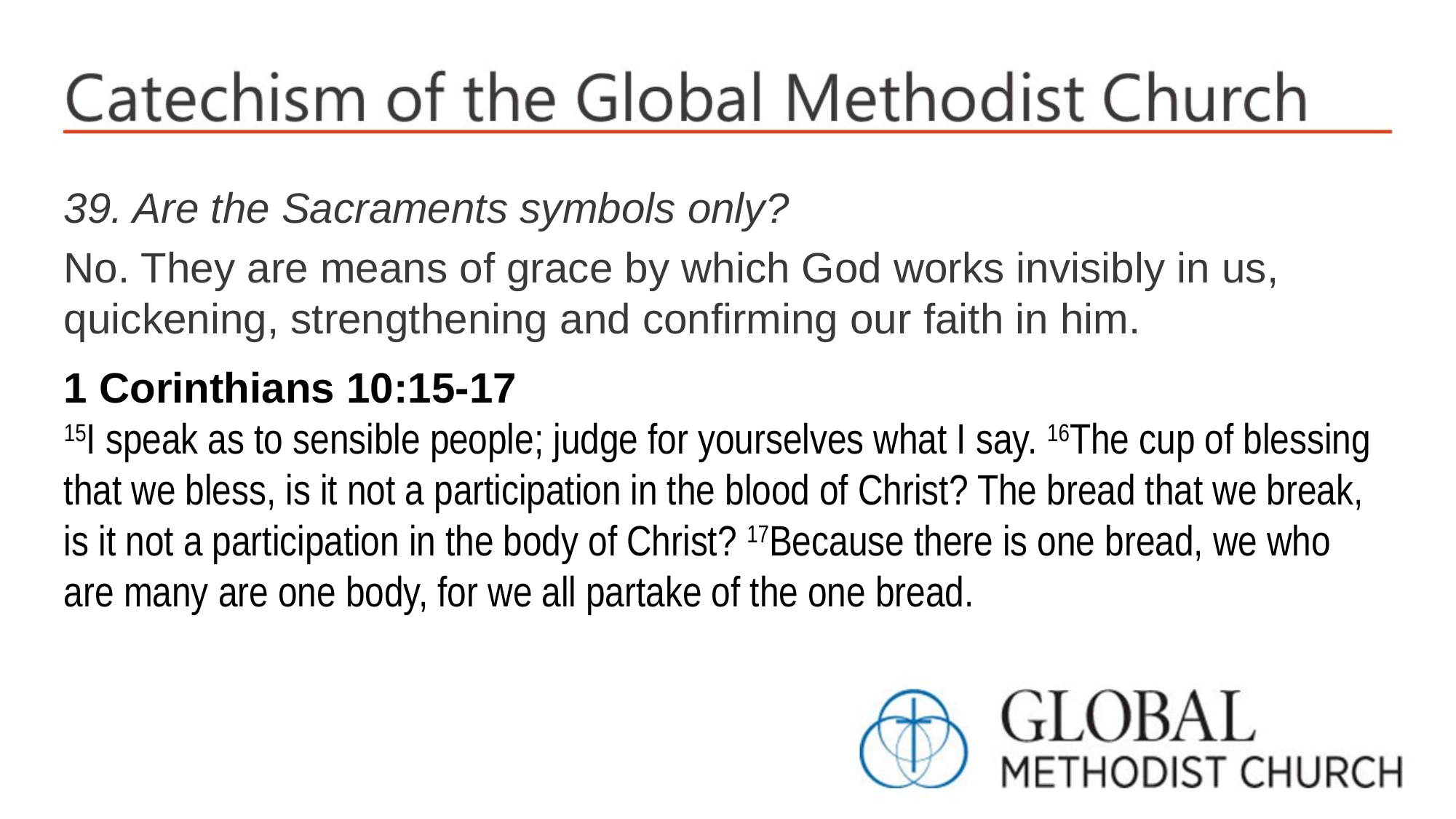

39. Are the Sacraments symbols only?
No. They are means of grace by which God works invisibly in us, quickening, strengthening and confirming our faith in him.
1 Corinthians 10:15-17
15I speak as to sensible people; judge for yourselves what I say. 16The cup of blessing that we bless, is it not a participation in the blood of Christ? The bread that we break, is it not a participation in the body of Christ? 17Because there is one bread, we who are many are one body, for we all partake of the one bread.